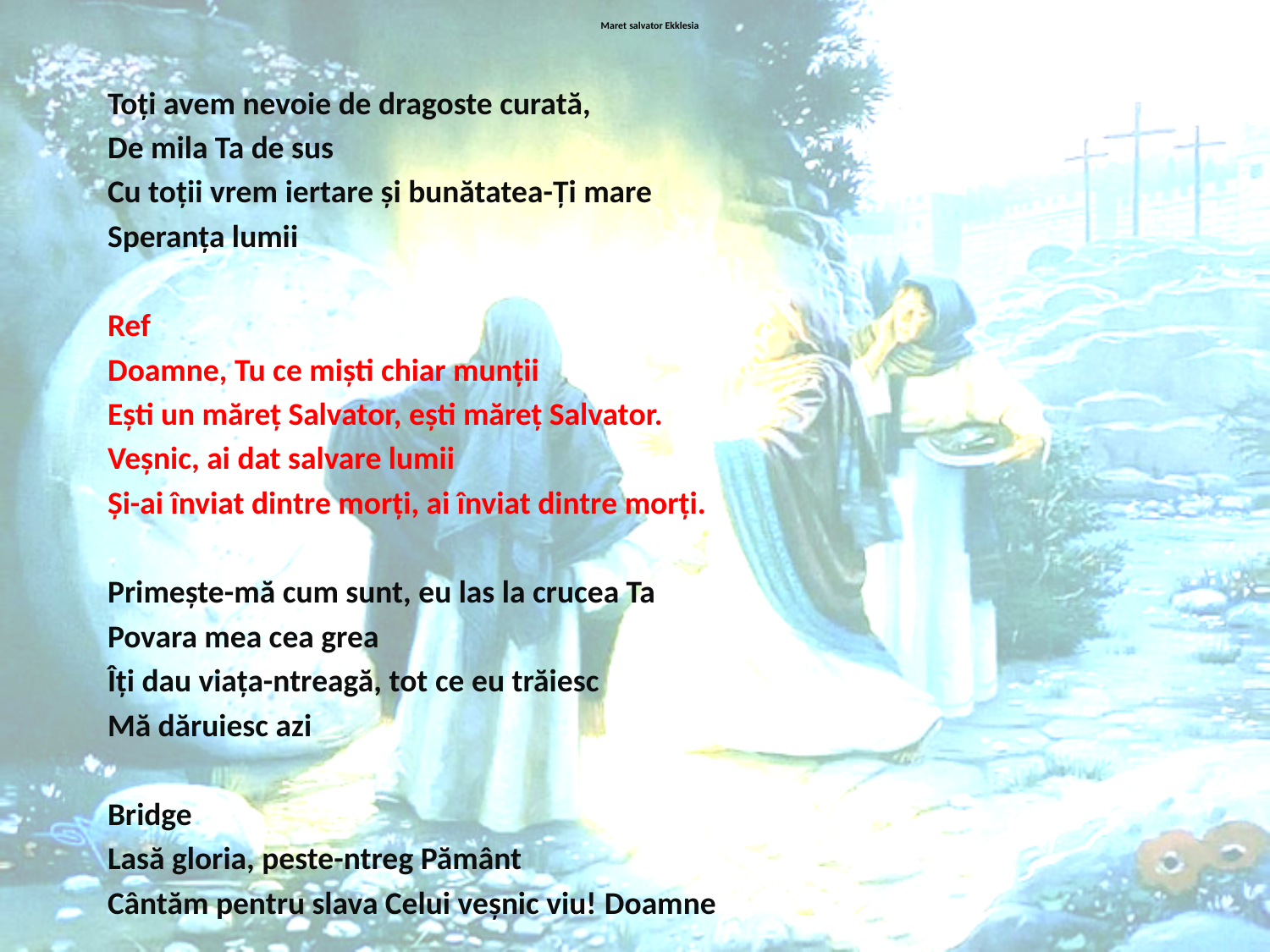

# Maret salvator Ekklesia
Toți avem nevoie de dragoste curată,
De mila Ta de sus
Cu toții vrem iertare și bunătatea-Ți mare
Speranța lumii

Ref
Doamne, Tu ce miști chiar munții
Ești un măreț Salvator, ești măreț Salvator.
Veșnic, ai dat salvare lumii
Și-ai înviat dintre morți, ai înviat dintre morți.

Primește-mă cum sunt, eu las la crucea Ta
Povara mea cea grea
Îți dau viața-ntreagă, tot ce eu trăiesc
Mă dăruiesc azi

Bridge
Lasă gloria, peste-ntreg Pământ
Cântăm pentru slava Celui veșnic viu! Doamne